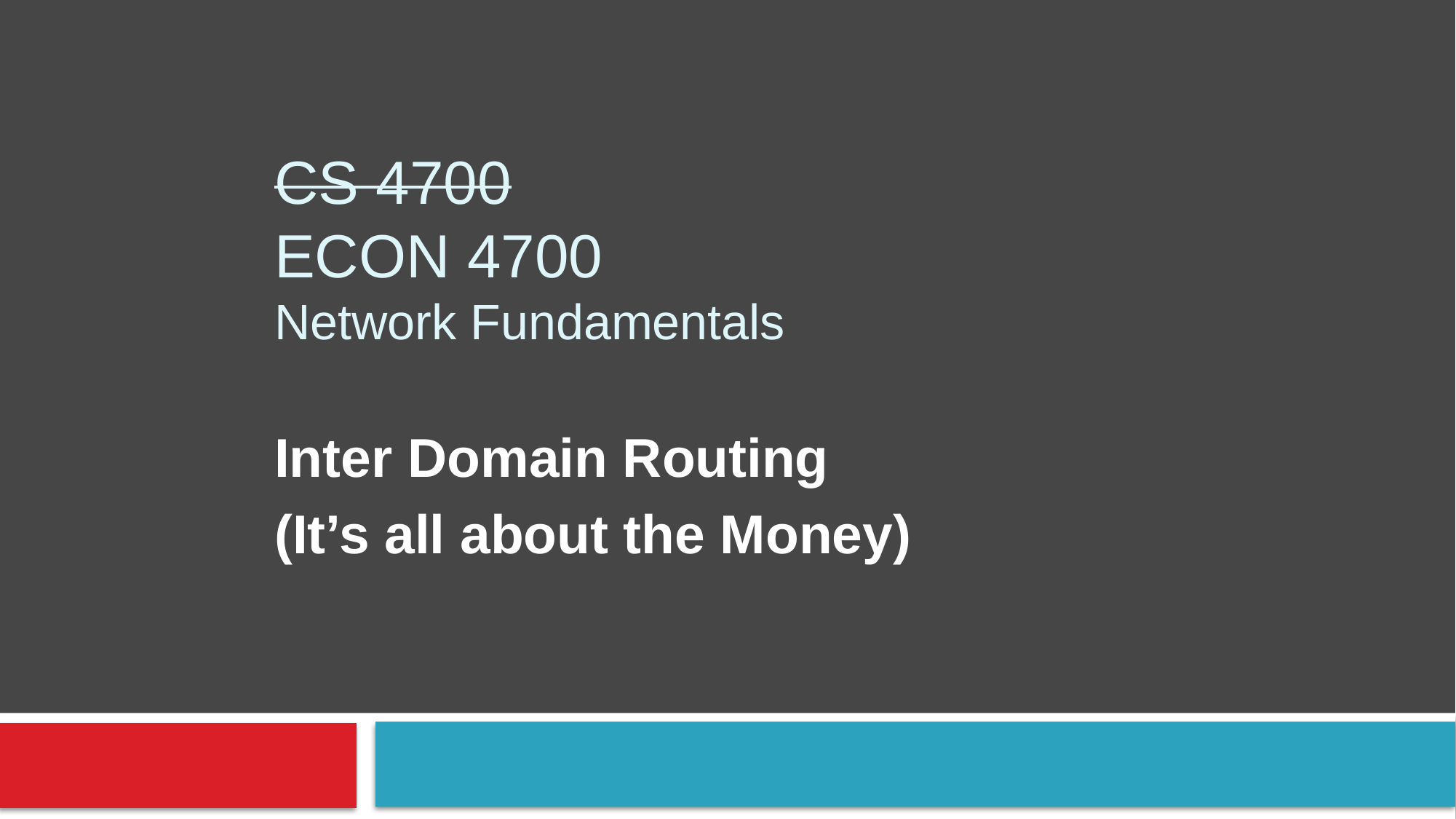

# CS 4700 ECON 4700 Network Fundamentals
Inter Domain Routing
(It’s all about the Money)